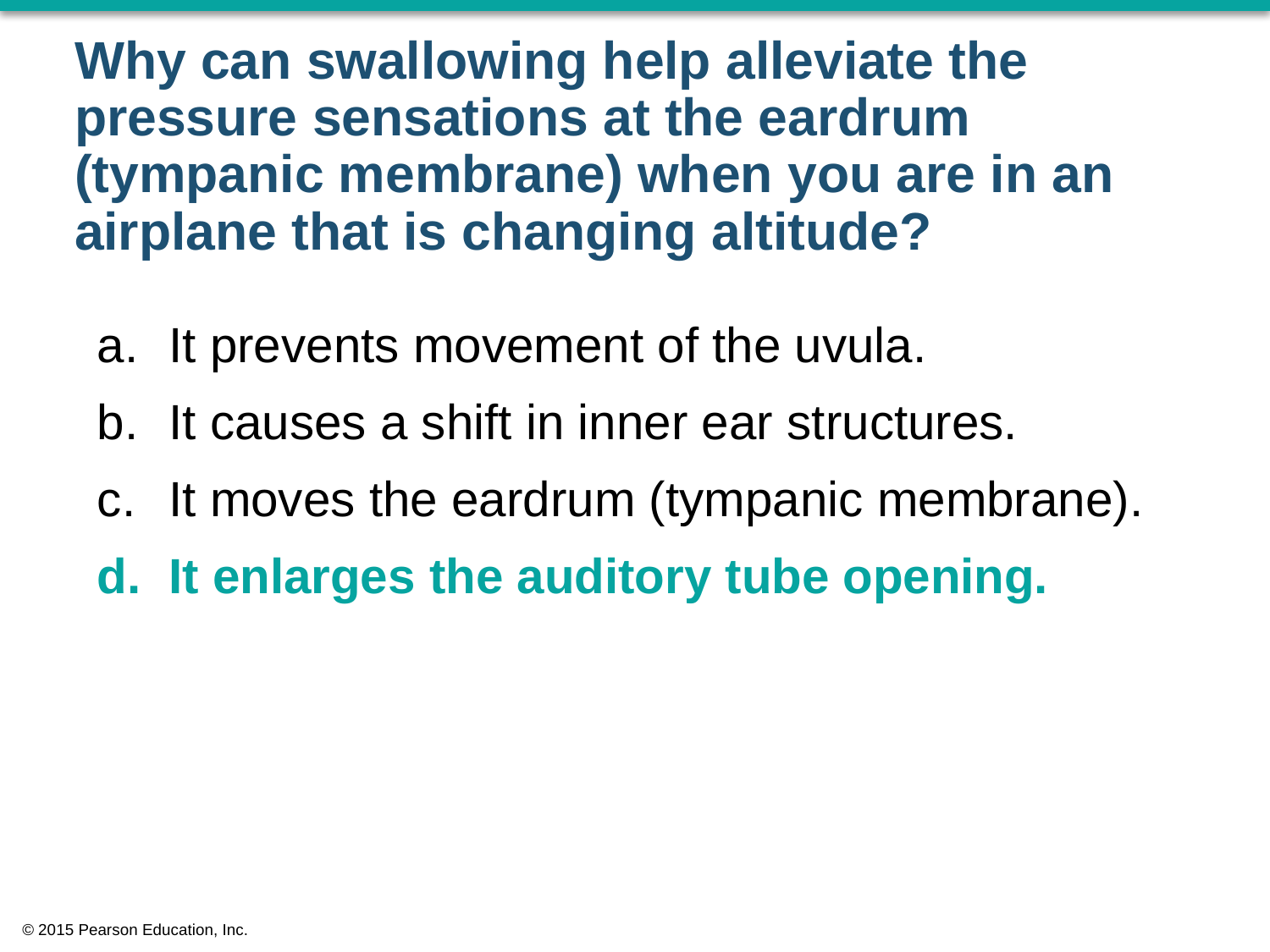

# Why can swallowing help alleviate the pressure sensations at the eardrum (tympanic membrane) when you are in an airplane that is changing altitude?
It prevents movement of the uvula.
It causes a shift in inner ear structures.
It moves the eardrum (tympanic membrane).
It enlarges the auditory tube opening.
© 2015 Pearson Education, Inc.